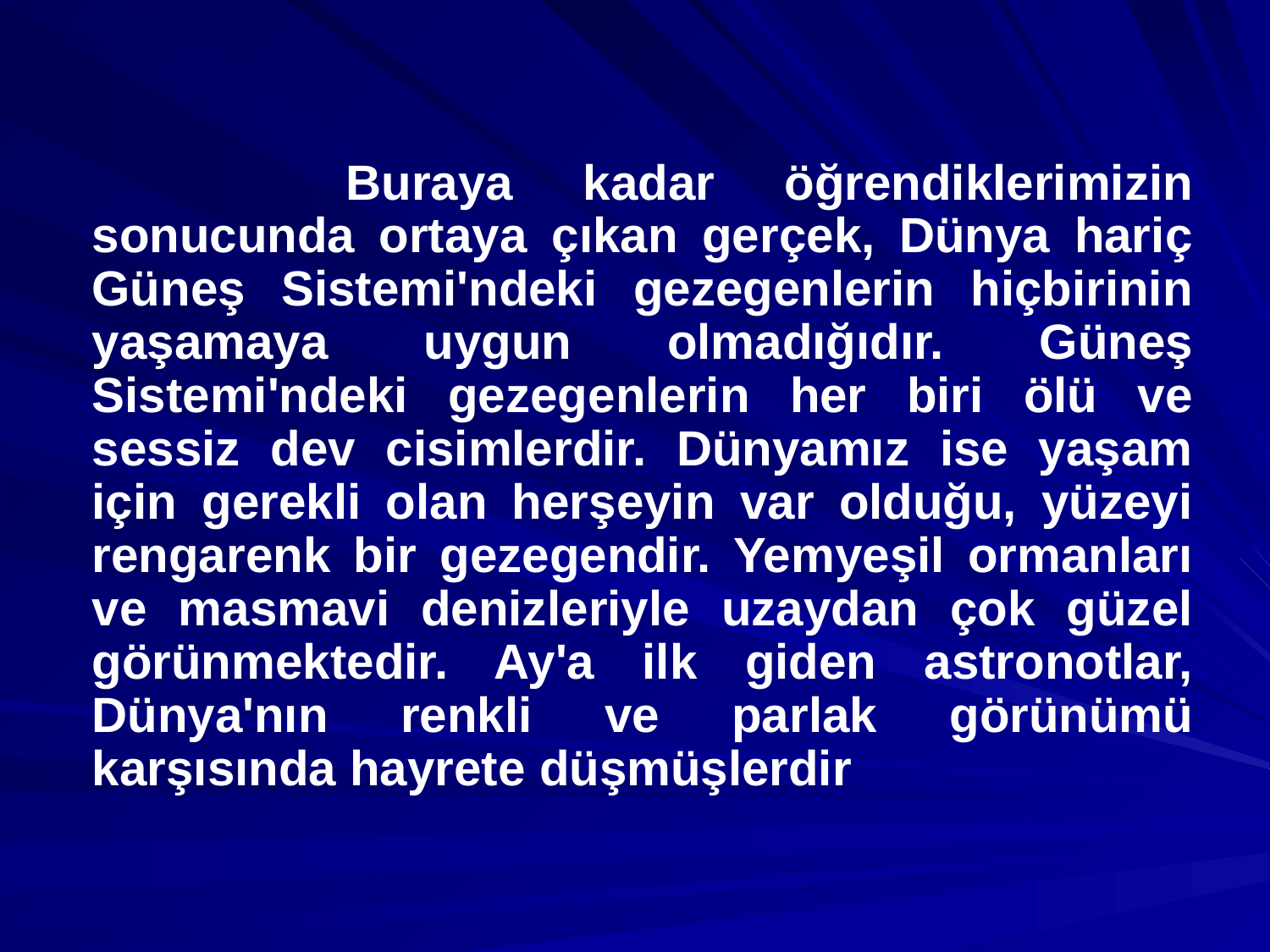

Buraya kadar öğrendiklerimizin sonucunda ortaya çıkan gerçek, Dünya hariç Güneş Sistemi'ndeki gezegenlerin hiçbirinin yaşamaya uygun olmadığıdır. Güneş Sistemi'ndeki gezegenlerin her biri ölü ve sessiz dev cisimlerdir. Dünyamız ise yaşam için gerekli olan herşeyin var olduğu, yüzeyi rengarenk bir gezegendir. Yemyeşil ormanları ve masmavi denizleriyle uzaydan çok güzel görünmektedir. Ay'a ilk giden astronotlar, Dünya'nın renkli ve parlak görünümü karşısında hayrete düşmüşlerdir